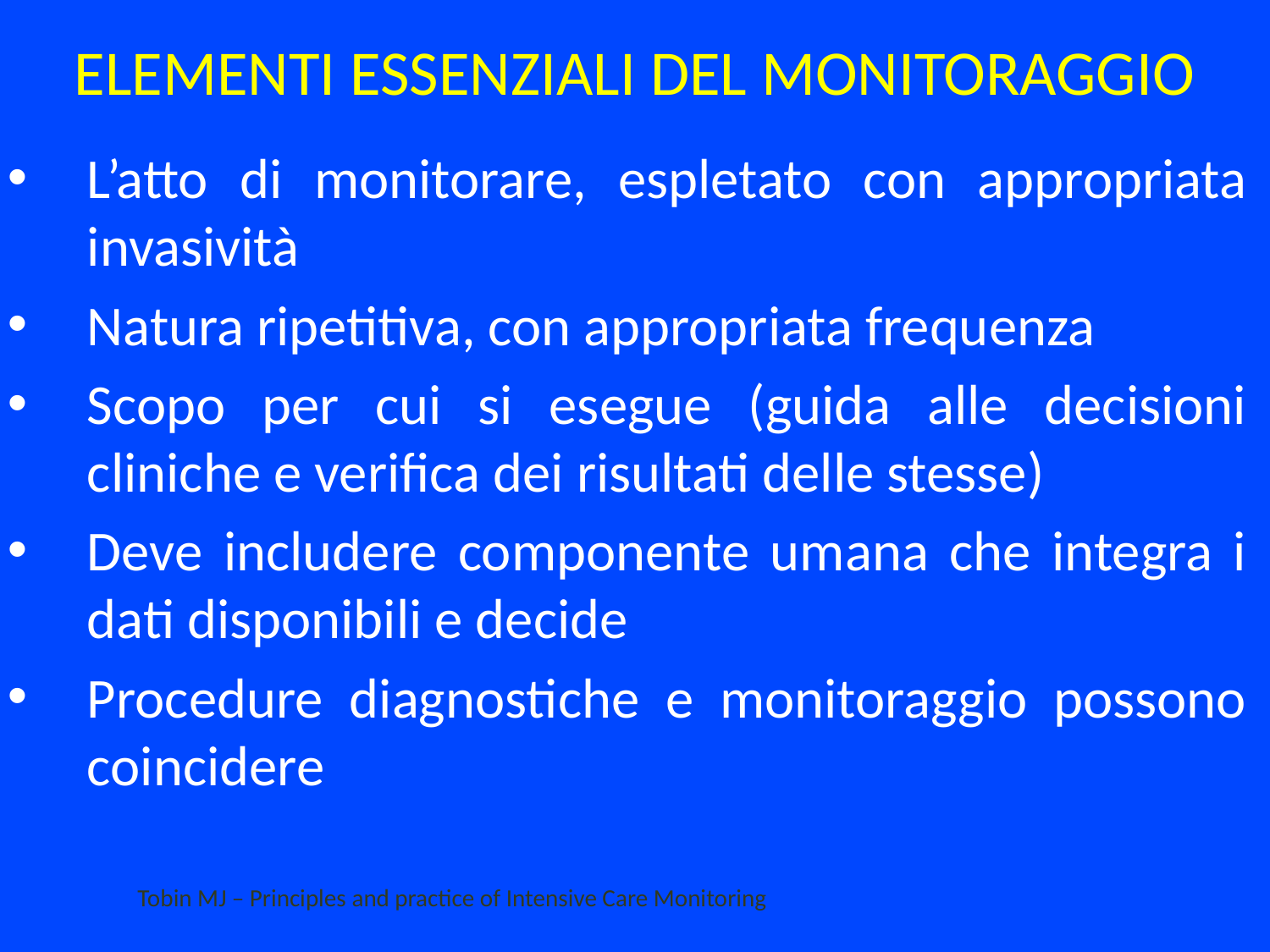

# ELEMENTI ESSENZIALI DEL MONITORAGGIO
L’atto di monitorare, espletato con appropriata invasività
Natura ripetitiva, con appropriata frequenza
Scopo per cui si esegue (guida alle decisioni cliniche e verifica dei risultati delle stesse)
Deve includere componente umana che integra i dati disponibili e decide
Procedure diagnostiche e monitoraggio possono coincidere
Tobin MJ – Principles and practice of Intensive Care Monitoring